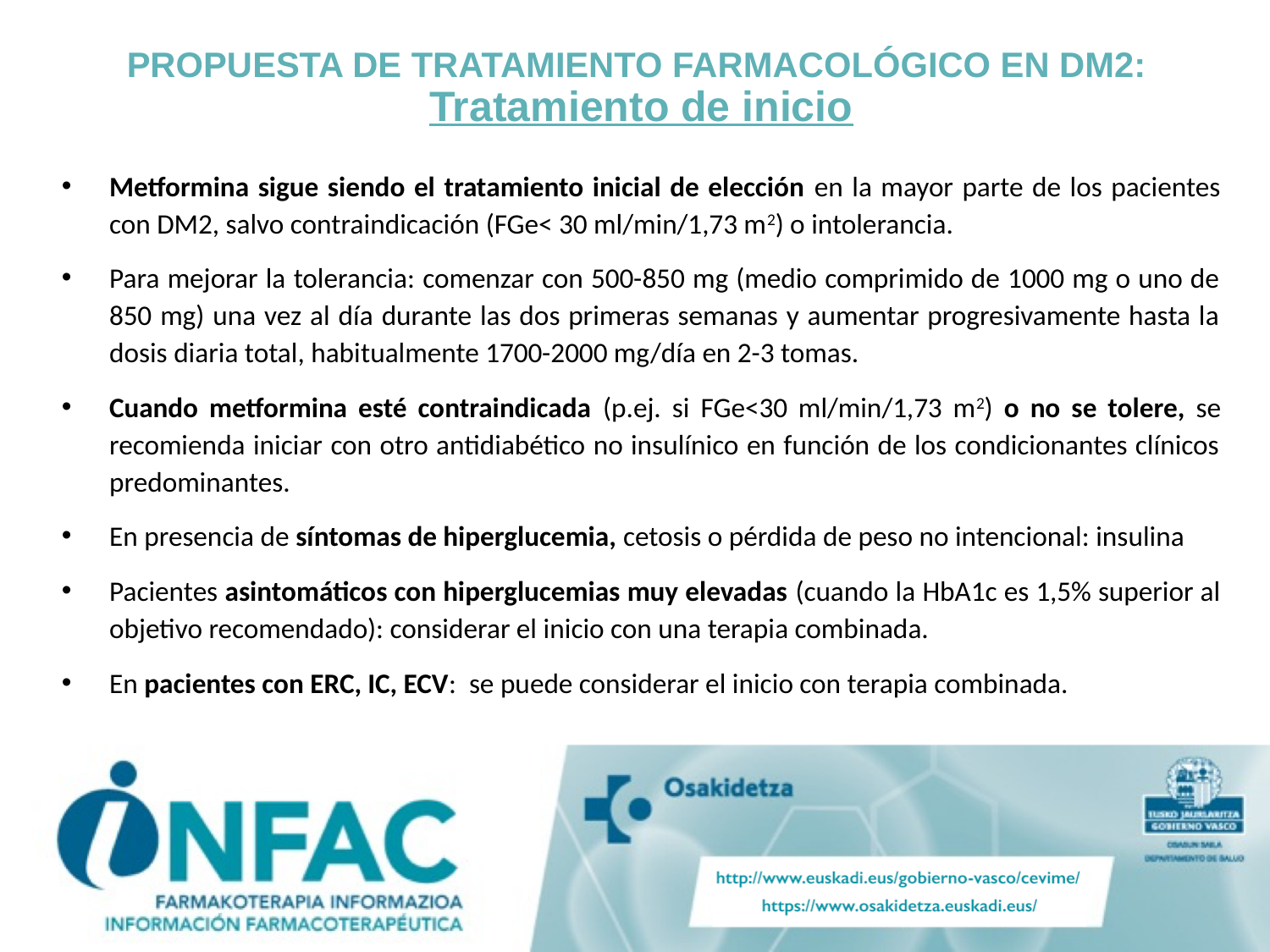

# PROPUESTA DE TRATAMIENTO FARMACOLÓGICO EN DM2:  Tratamiento de inicio
Metformina sigue siendo el tratamiento inicial de elección en la mayor parte de los pacientes con DM2, salvo contraindicación (FGe< 30 ml/min/1,73 m2) o intolerancia.
Para mejorar la tolerancia: comenzar con 500-850 mg (medio comprimido de 1000 mg o uno de 850 mg) una vez al día durante las dos primeras semanas y aumentar progresivamente hasta la dosis diaria total, habitualmente 1700-2000 mg/día en 2-3 tomas.
Cuando metformina esté contraindicada (p.ej. si FGe<30 ml/min/1,73 m2) o no se tolere, se recomienda iniciar con otro antidiabético no insulínico en función de los condicionantes clínicos predominantes.
En presencia de síntomas de hiperglucemia, cetosis o pérdida de peso no intencional: insulina
Pacientes asintomáticos con hiperglucemias muy elevadas (cuando la HbA1c es 1,5% superior al objetivo recomendado): considerar el inicio con una terapia combinada.
En pacientes con ERC, IC, ECV:  se puede considerar el inicio con terapia combinada.